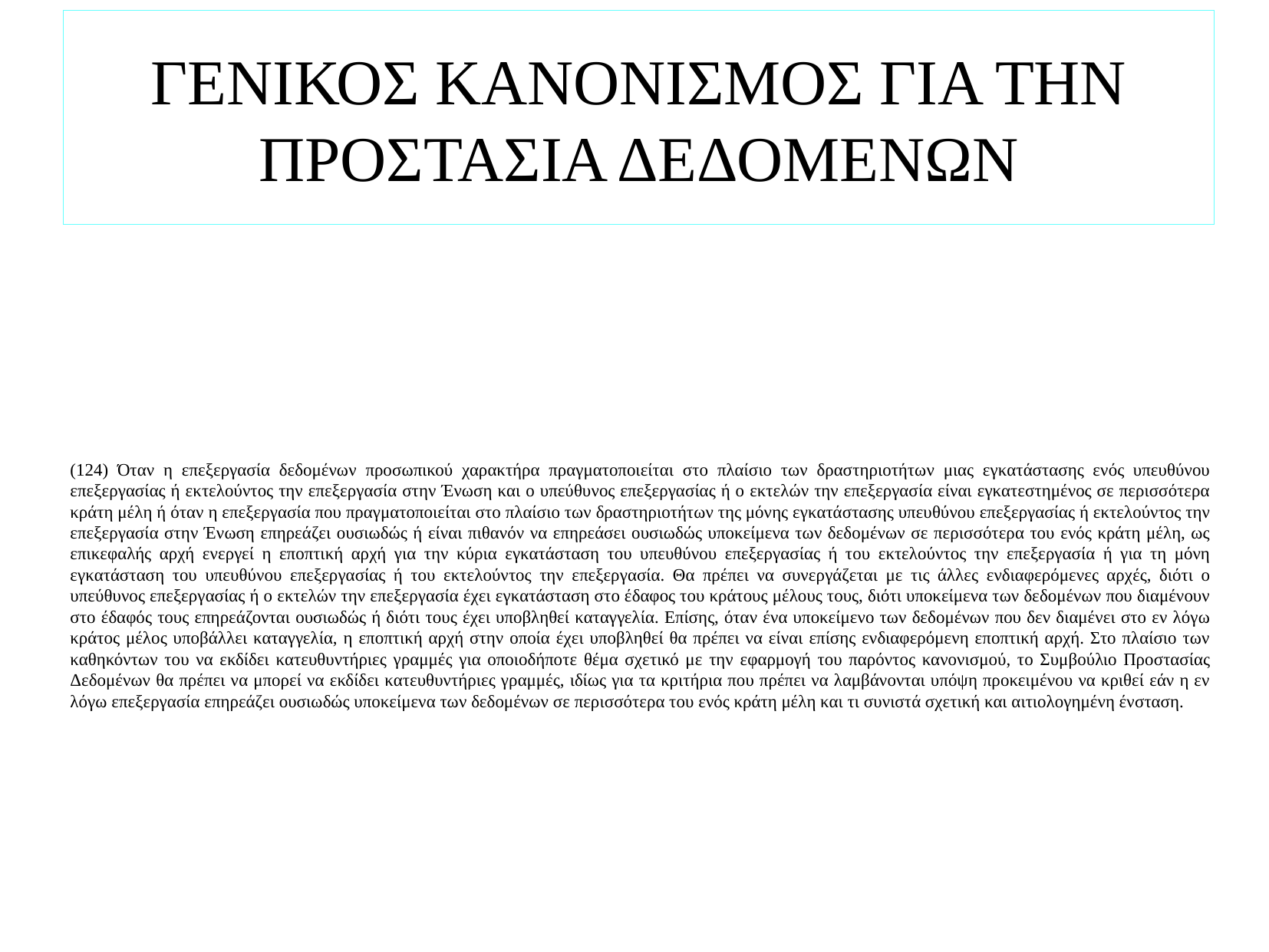

# ΓΕΝΙΚΟΣ ΚΑΝΟΝΙΣΜΟΣ ΓΙΑ ΤΗΝ ΠΡΟΣΤΑΣΙΑ ΔΕΔΟΜΕΝΩΝ
(124) Όταν η επεξεργασία δεδομένων προσωπικού χαρακτήρα πραγματοποιείται στο πλαίσιο των δραστηριοτήτων μιας εγκατάστασης ενός υπευθύνου επεξεργασίας ή εκτελούντος την επεξεργασία στην Ένωση και ο υπεύθυνος επεξεργασίας ή ο εκτελών την επεξεργασία είναι εγκατεστημένος σε περισσότερα κράτη μέλη ή όταν η επεξεργασία που πραγματοποιείται στο πλαίσιο των δραστηριοτήτων της μόνης εγκατάστασης υπευθύνου επεξεργασίας ή εκτελούντος την επεξεργασία στην Ένωση επηρεάζει ουσιωδώς ή είναι πιθανόν να επηρεάσει ουσιωδώς υποκείμενα των δεδομένων σε περισσότερα του ενός κράτη μέλη, ως επικεφαλής αρχή ενεργεί η εποπτική αρχή για την κύρια εγκατάσταση του υπευθύνου επεξεργασίας ή του εκτελούντος την επεξεργασία ή για τη μόνη εγκατάσταση του υπευθύνου επεξεργασίας ή του εκτελούντος την επεξεργασία. Θα πρέπει να συνεργάζεται με τις άλλες ενδιαφερόμενες αρχές, διότι ο υπεύθυνος επεξεργασίας ή ο εκτελών την επεξεργασία έχει εγκατάσταση στο έδαφος του κράτους μέλους τους, διότι υποκείμενα των δεδομένων που διαμένουν στο έδαφός τους επηρεάζονται ουσιωδώς ή διότι τους έχει υποβληθεί καταγγελία. Επίσης, όταν ένα υποκείμενο των δεδομένων που δεν διαμένει στο εν λόγω κράτος μέλος υποβάλλει καταγγελία, η εποπτική αρχή στην οποία έχει υποβληθεί θα πρέπει να είναι επίσης ενδιαφερόμενη εποπτική αρχή. Στο πλαίσιο των καθηκόντων του να εκδίδει κατευθυντήριες γραμμές για οποιοδήποτε θέμα σχετικό με την εφαρμογή του παρόντος κανονισμού, το Συμβούλιο Προστασίας Δεδομένων θα πρέπει να μπορεί να εκδίδει κατευθυντήριες γραμμές, ιδίως για τα κριτήρια που πρέπει να λαμβάνονται υπόψη προκειμένου να κριθεί εάν η εν λόγω επεξεργασία επηρεάζει ουσιωδώς υποκείμενα των δεδομένων σε περισσότερα του ενός κράτη μέλη και τι συνιστά σχετική και αιτιολογημένη ένσταση.